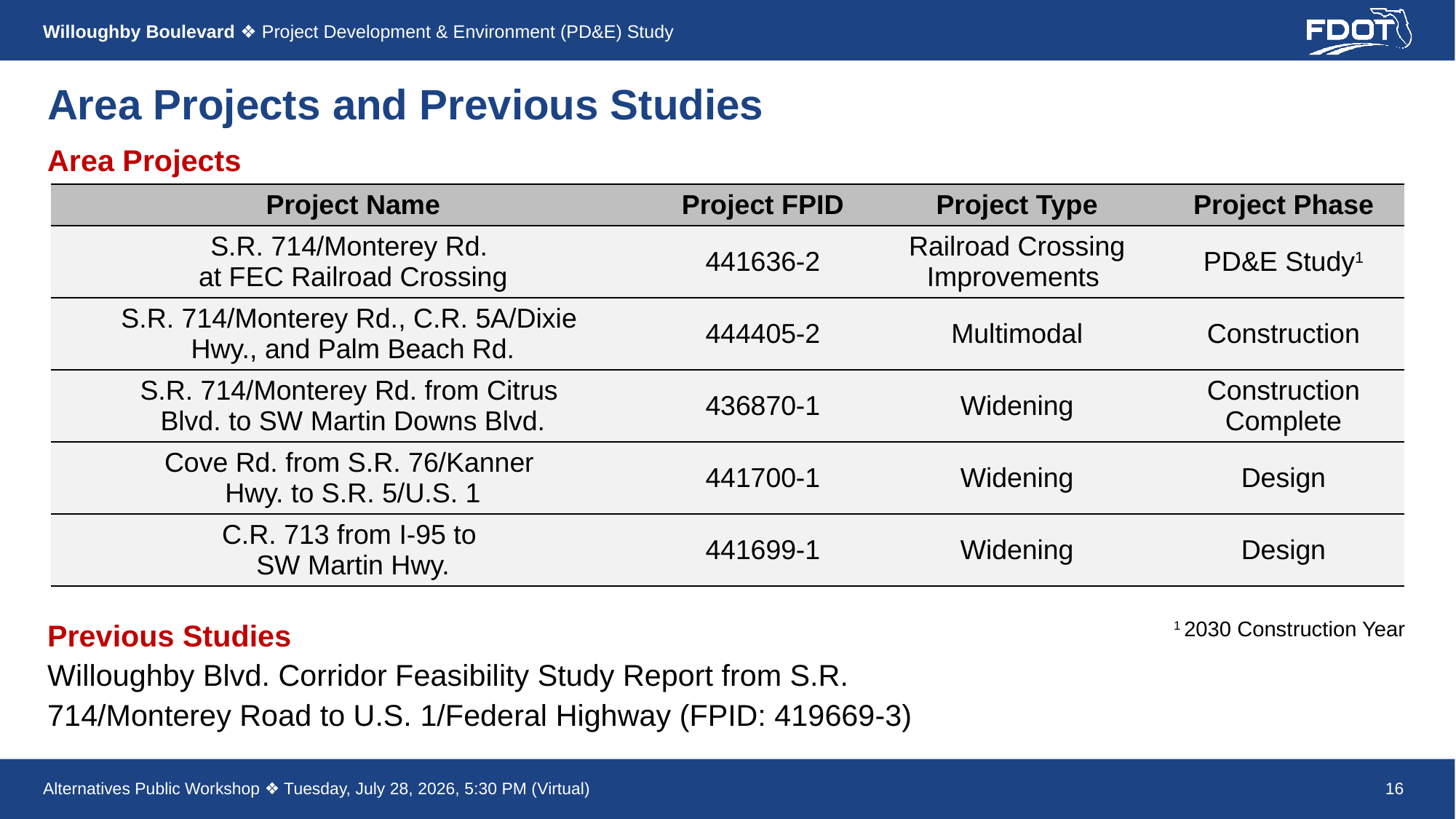

# Area Projects and Previous Studies
Area Projects

Previous Studies
Willoughby Blvd. Corridor Feasibility Study Report from S.R. 714/Monterey Road to U.S. 1/Federal Highway (FPID: 419669-3)
| Project Name | Project FPID | Project Type | Project Phase |
| --- | --- | --- | --- |
| S.R. 714/Monterey Rd. at FEC Railroad Crossing | 441636-2 | Railroad Crossing Improvements | PD&E Study1 |
| S.R. 714/Monterey Rd., C.R. 5A/Dixie Hwy., and Palm Beach Rd. | 444405-2 | Multimodal | Construction |
| S.R. 714/Monterey Rd. from Citrus Blvd. to SW Martin Downs Blvd. | 436870-1 | Widening | Construction Complete |
| Cove Rd. from S.R. 76/Kanner Hwy. to S.R. 5/U.S. 1 | 441700-1 | Widening | Design |
| C.R. 713 from I-95 to SW Martin Hwy. | 441699-1 | Widening | Design |
1 2030 Construction Year